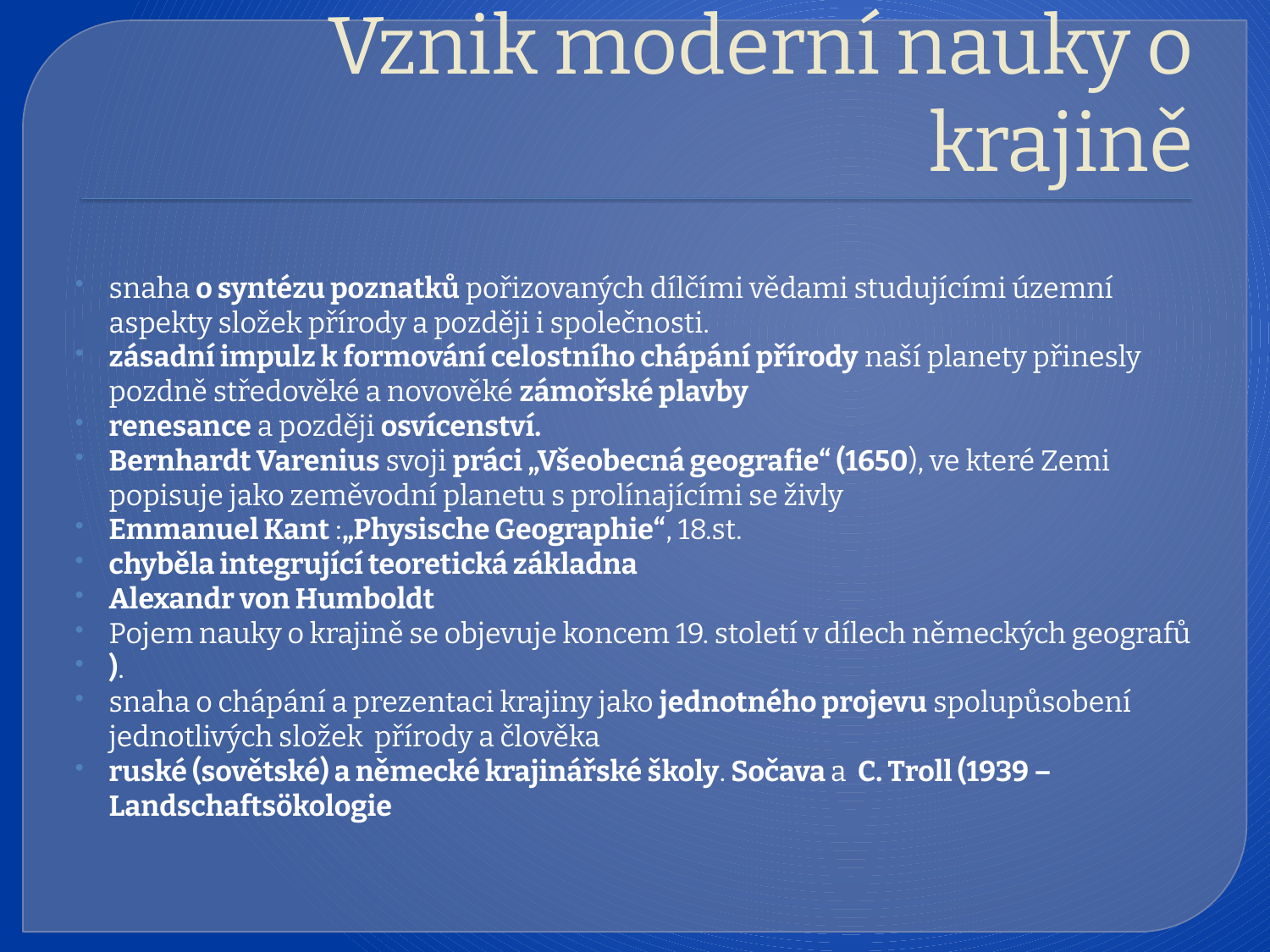

# Vznik moderní nauky o krajině

snaha o syntézu poznatků pořizovaných dílčími vědami studujícími územní aspekty složek přírody a později i společnosti.
zásadní impulz k formování celostního chápání přírody naší planety přinesly pozdně středověké a novověké zámořské plavby
renesance a později osvícenství.
Bernhardt Varenius svoji práci „Všeobecná geografie“ (1650), ve které Zemi popisuje jako zeměvodní planetu s prolínajícími se živly
Emmanuel Kant :„Physische Geographie“, 18.st.
chyběla integrující teoretická základna
Alexandr von Humboldt
Pojem nauky o krajině se objevuje koncem 19. století v dílech německých geografů
).
snaha o chápání a prezentaci krajiny jako jednotného projevu spolupůsobení jednotlivých složek  přírody a člověka
ruské (sovětské) a německé krajinářské školy. Sočava a  C. Troll (1939 – Landschaftsökologie